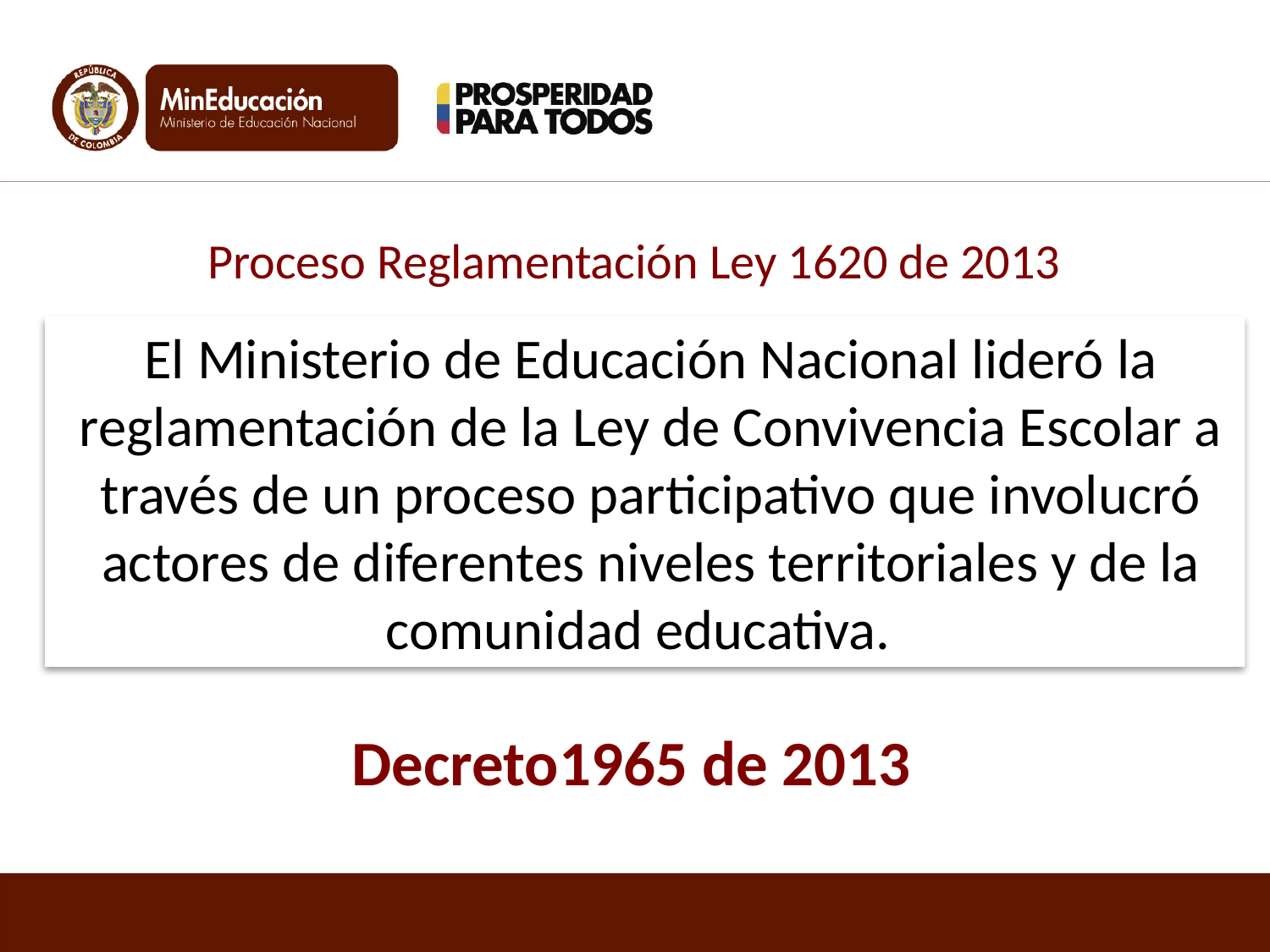

Proceso Reglamentación Ley 1620 de 2013
El Ministerio de Educación Nacional lideró la reglamentación de la Ley de Convivencia Escolar a través de un proceso participativo que involucró actores de diferentes niveles territoriales y de la comunidad educativa.
Decreto1965 de 2013